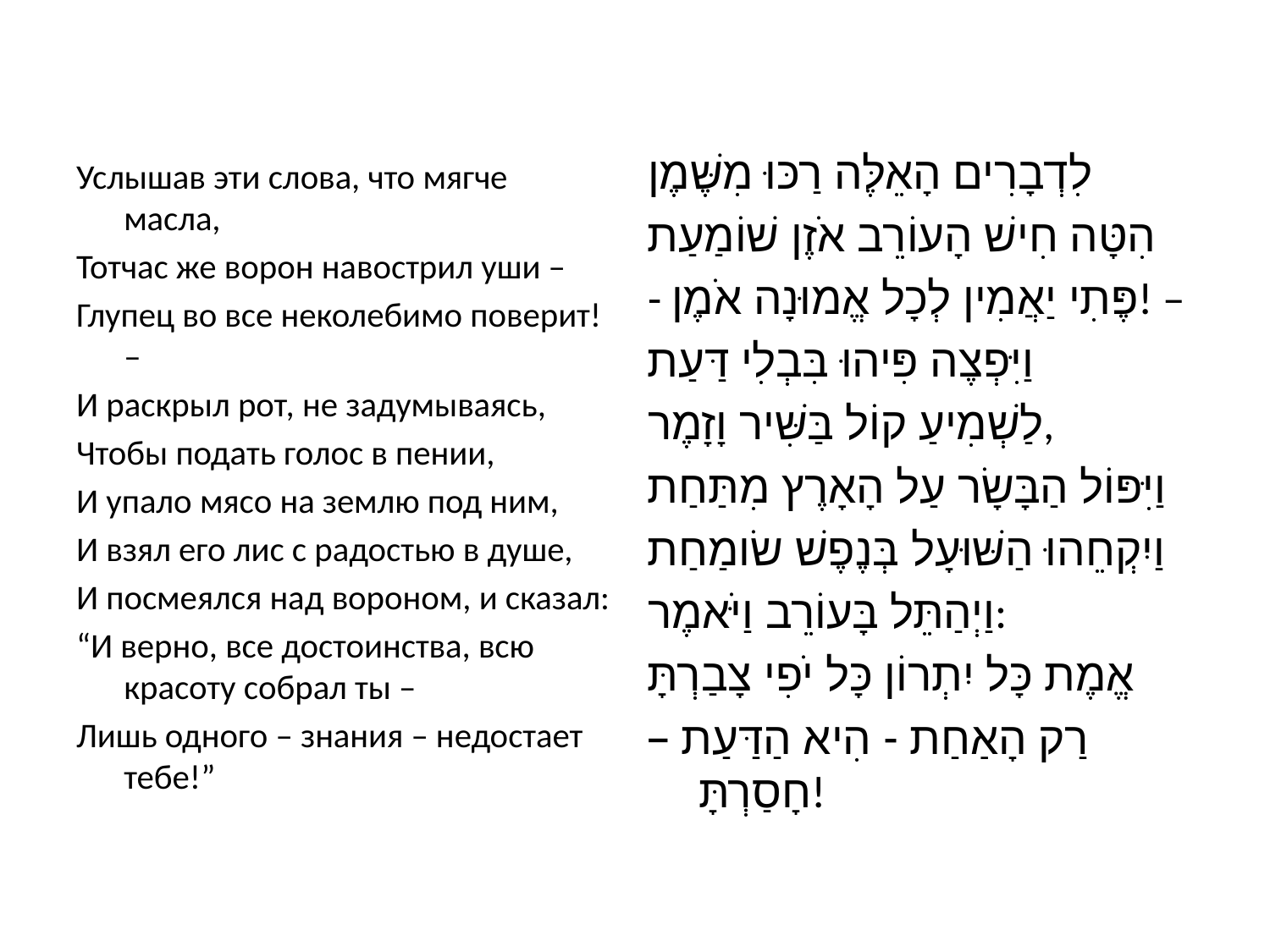

#
לִדְבָרִים הָאֵלֶּה רַכּוּ מִשֶּׁמֶן
הִטָּה חִישׁ הָעוֹרֵב אֹזֶן שׁוֹמַעַת
- פֶּתִי יַאֲמִין לְכָל אֱמוּנָה אֹמֶן! –
וַיִּפְצֶה פִּיהוּ בִּבְלִי דַּעַת
לַשְׁמִיעַ קוֹל בַּשִּׁיר וָזָמֶר,
וַיִּפּוֹל הַבָּשָׂר עַל הָאָרֶץ מִתַּחַת
וַיִקְחֵהוּ הַשּׁוּעָל בְּנֶפֶשׁ שׂומַחַת
וַיְהַתֵּל בָּעוֹרֵב וַיֹּאמֶר:
אֱמֶת כָּל יִתְרוֹן כָּל יֹפִי צָבַרְתָּ
רַק הָאַחַת - הִיא הַדַּעַת – חָסַרְתָּ!

Услышав эти слова, что мягче масла,
Тотчас же ворон навострил уши –
Глупец во все неколебимо поверит! –
И раскрыл рот, не задумываясь,
Чтобы подать голос в пении,
И упало мясо на землю под ним,
И взял его лис с радостью в душе,
И посмеялся над вороном, и сказал:
“И верно, все достоинства, всю красоту собрал ты –
Лишь одного – знания – недостает тебе!”